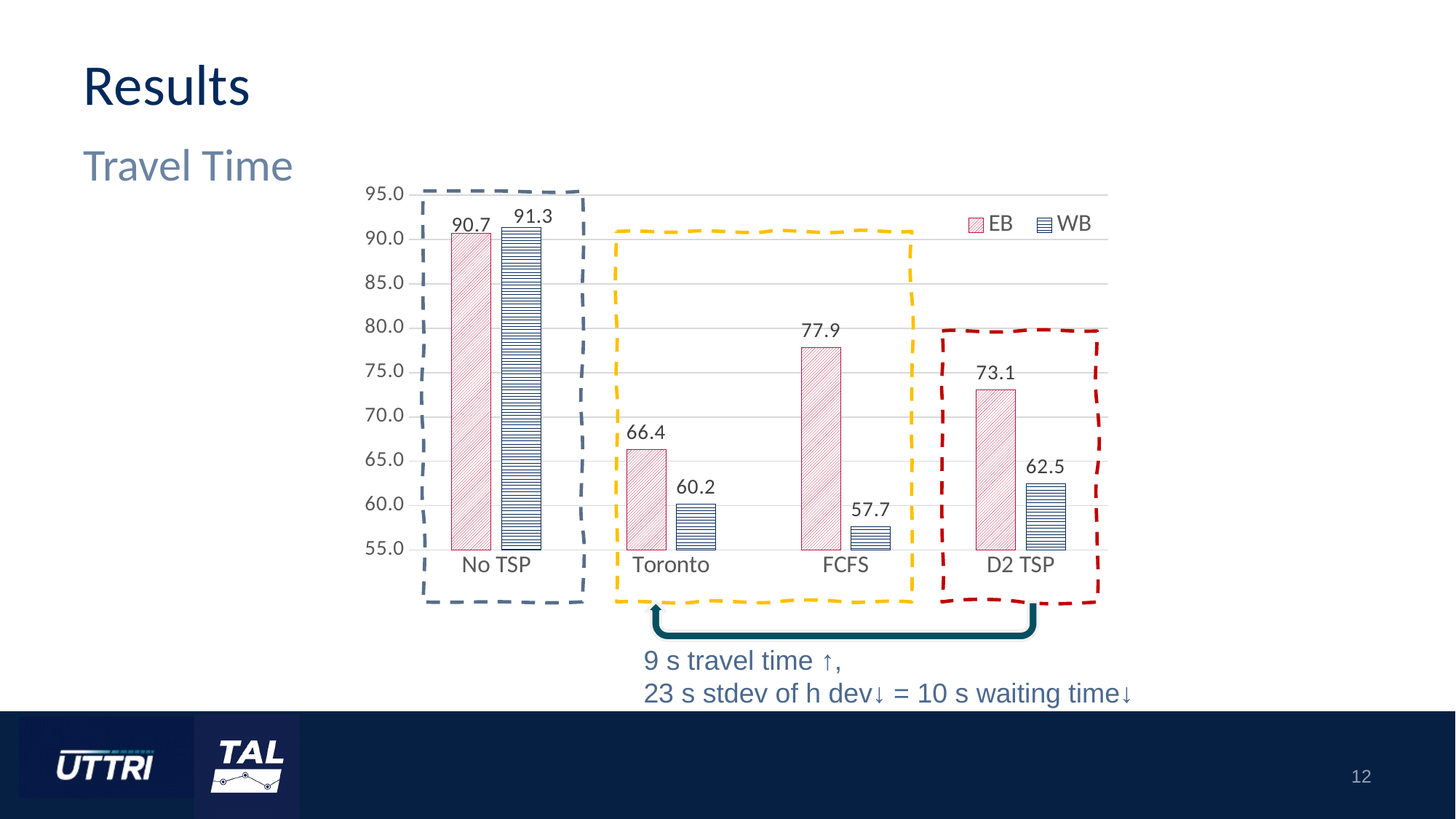

# Results
Travel Time

### Chart

| Category |  |  |
|---|---|---|
| No TSP | 90.68721804511279 | 91.32888888888888 |
| Toronto | 66.35639097744361 | 60.17359050445104 |
| FCFS | 77.85413533834587 | 57.652818991097924 |
| D2 TSP | 73.09473684210526 | 62.48888888888889 |

9 s travel time ↑,
23 s stdev of h dev↓ = 10 s waiting time↓
12